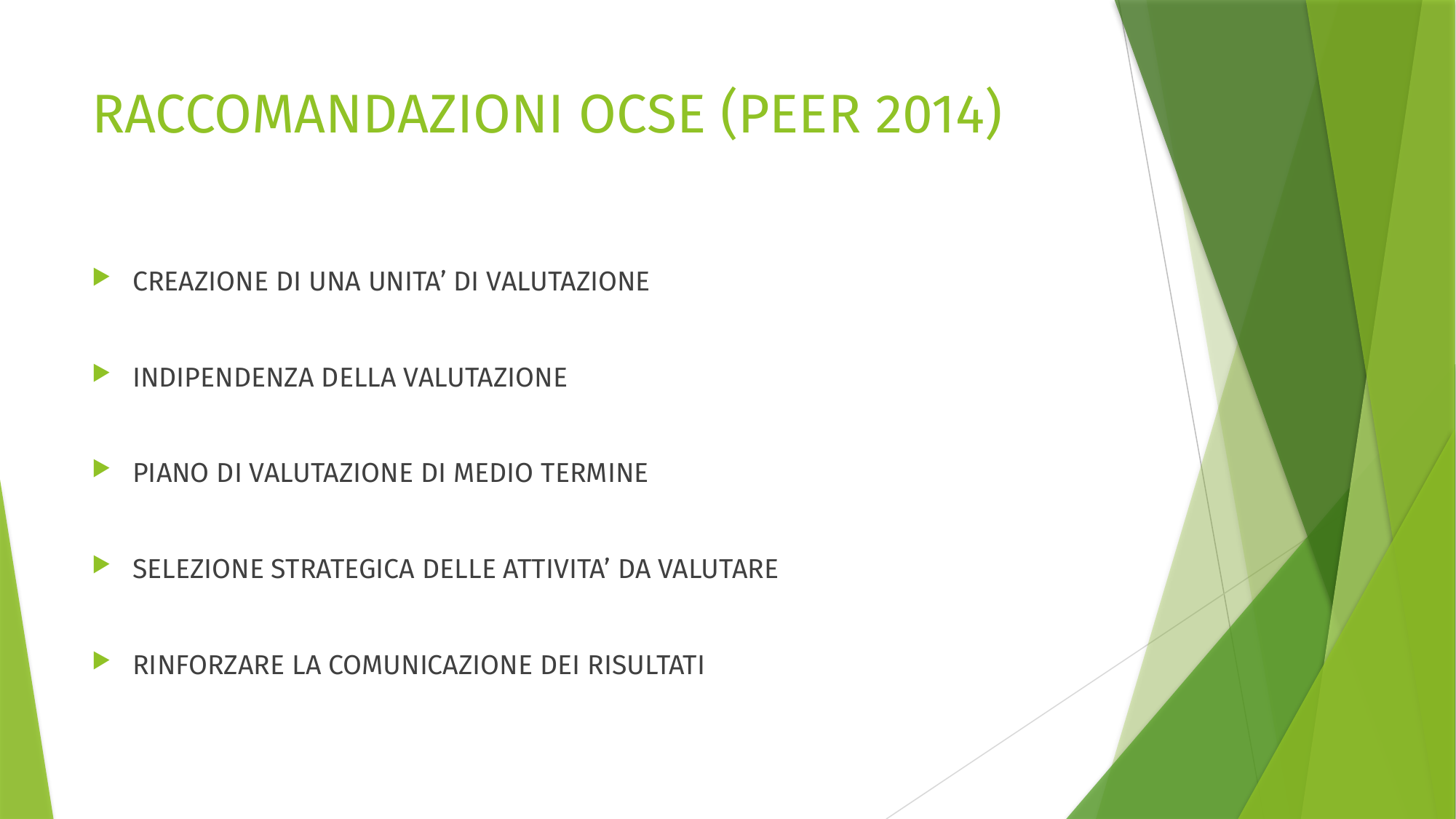

# RACCOMANDAZIONI OCSE (PEER 2014)
CREAZIONE DI UNA UNITA’ DI VALUTAZIONE

INDIPENDENZA DELLA VALUTAZIONE

PIANO DI VALUTAZIONE DI MEDIO TERMINE

SELEZIONE STRATEGICA DELLE ATTIVITA’ DA VALUTARE

RINFORZARE LA COMUNICAZIONE DEI RISULTATI